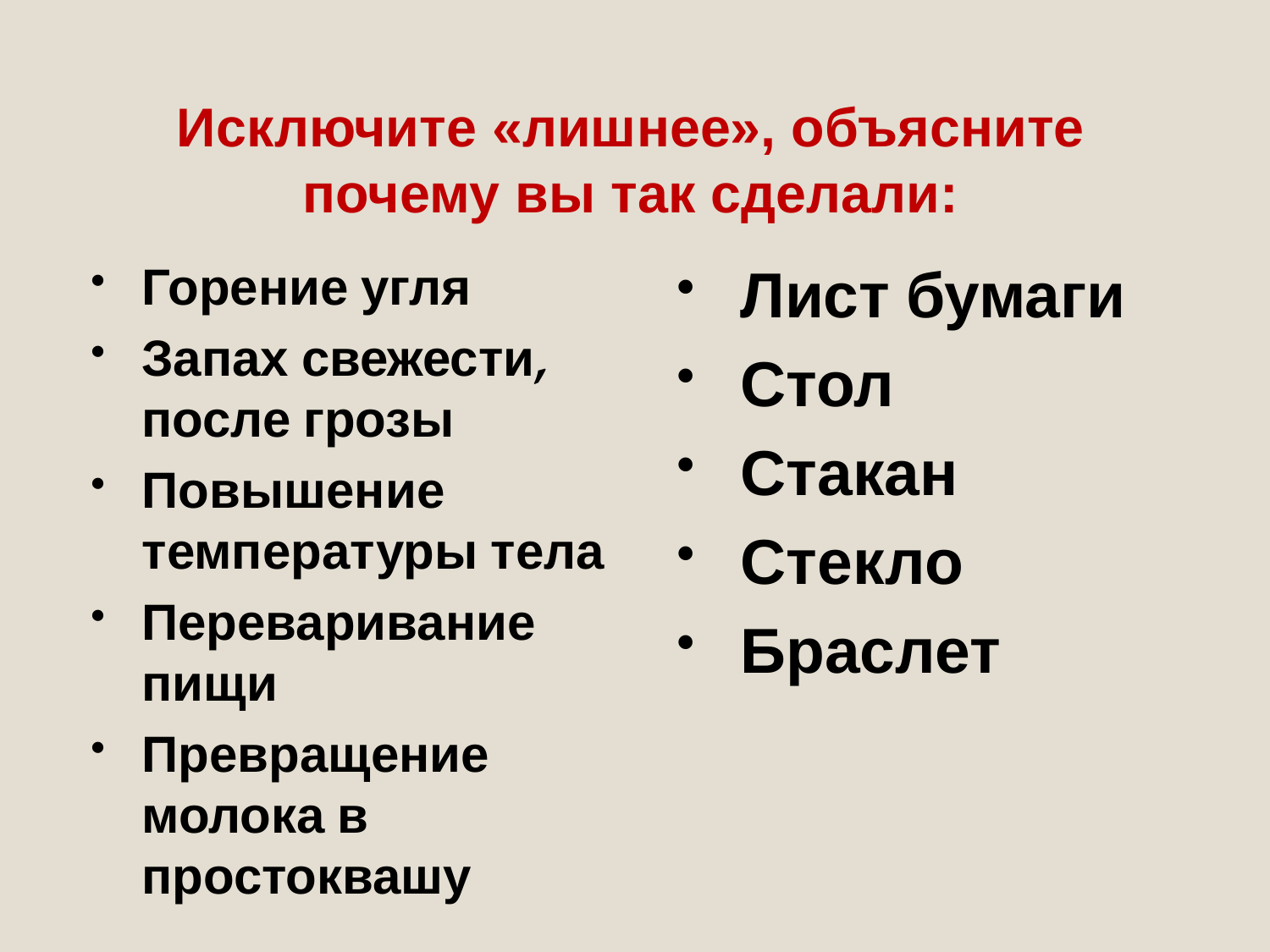

# Исключите «лишнее», объясните почему вы так сделали:
Горение угля
Запах свежести, после грозы
Повышение температуры тела
Переваривание пищи
Превращение молока в простоквашу
Лист бумаги
Стол
Стакан
Стекло
Браслет